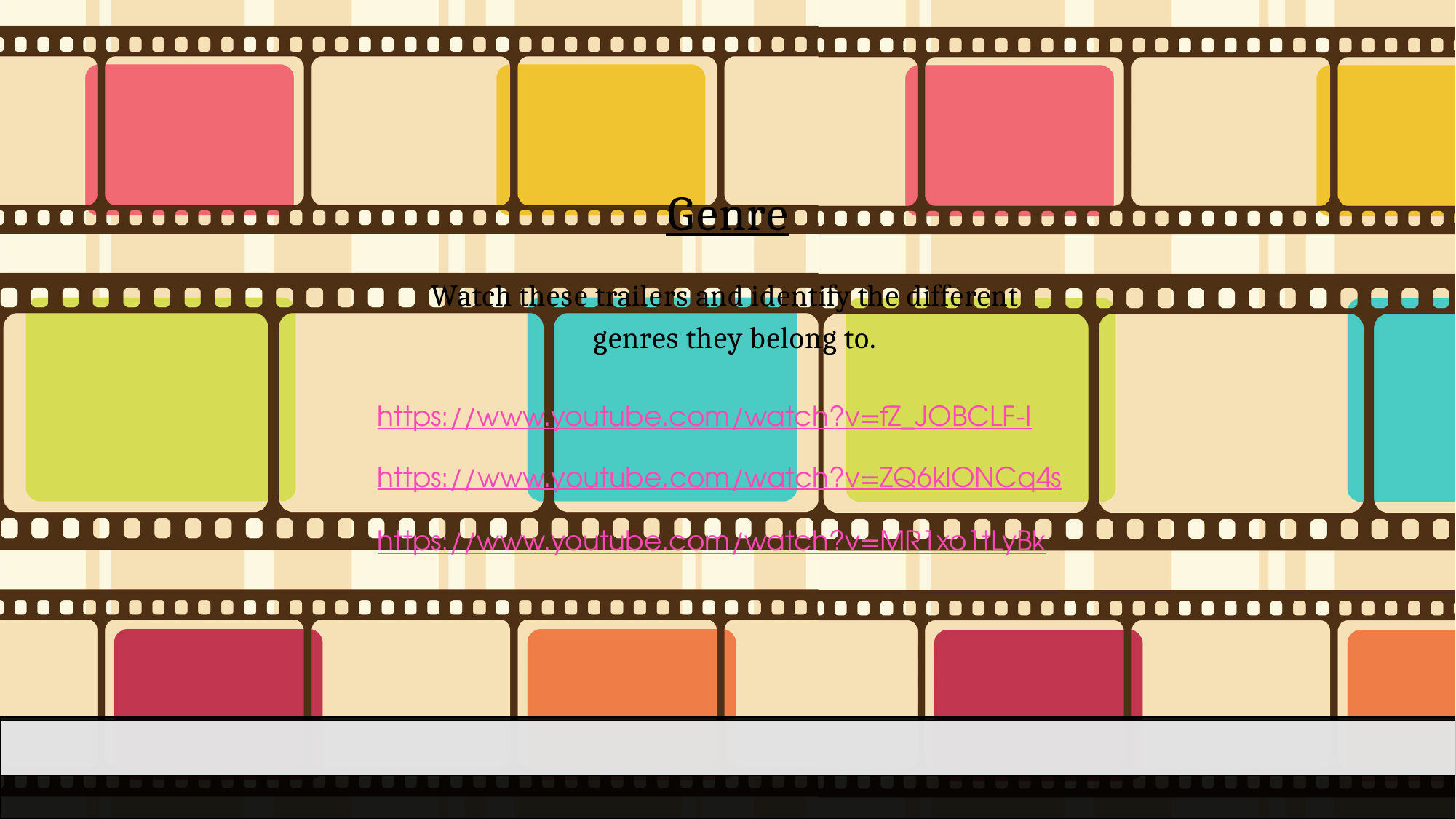

Genre

Watch these trailers and identify the different
  genres they belong to.
https://www.youtube.com/watch?v=fZ_JOBCLF-I
https://www.youtube.com/watch?v=ZQ6klONCq4s
https://www.youtube.com/watch?v=MR1xo1tLyBk